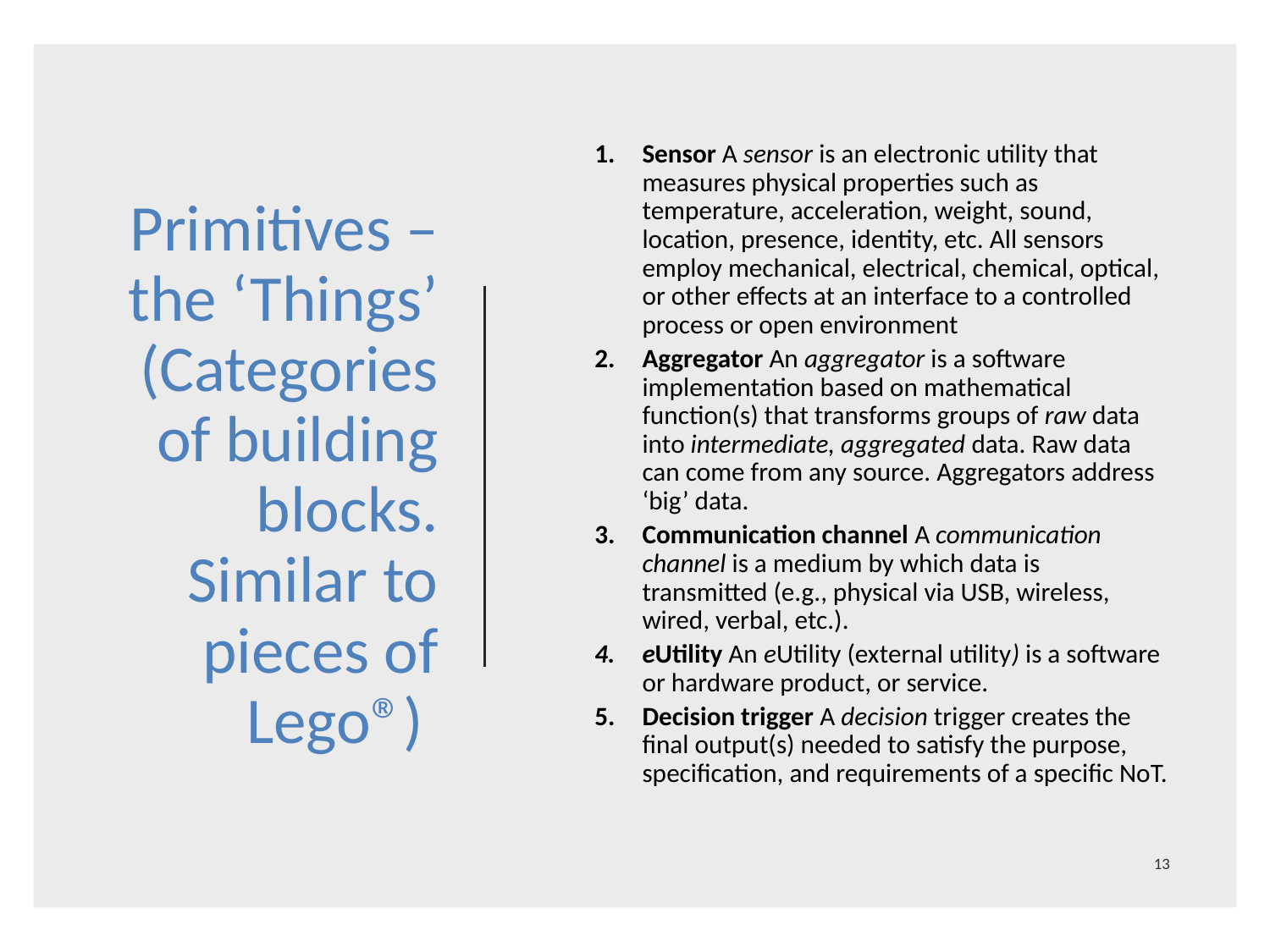

# Primitives – the ‘Things’ (Categories of building blocks. Similar to pieces of Lego®)
Sensor A sensor is an electronic utility that measures physical properties such as temperature, acceleration, weight, sound, location, presence, identity, etc. All sensors employ mechanical, electrical, chemical, optical, or other effects at an interface to a controlled process or open environment
Aggregator An aggregator is a software implementation based on mathematical function(s) that transforms groups of raw data into intermediate, aggregated data. Raw data can come from any source. Aggregators address ‘big’ data.
Communication channel A communication channel is a medium by which data is transmitted (e.g., physical via USB, wireless, wired, verbal, etc.).
eUtility An eUtility (external utility) is a software or hardware product, or service.
Decision trigger A decision trigger creates the final output(s) needed to satisfy the purpose, specification, and requirements of a specific NoT.

13